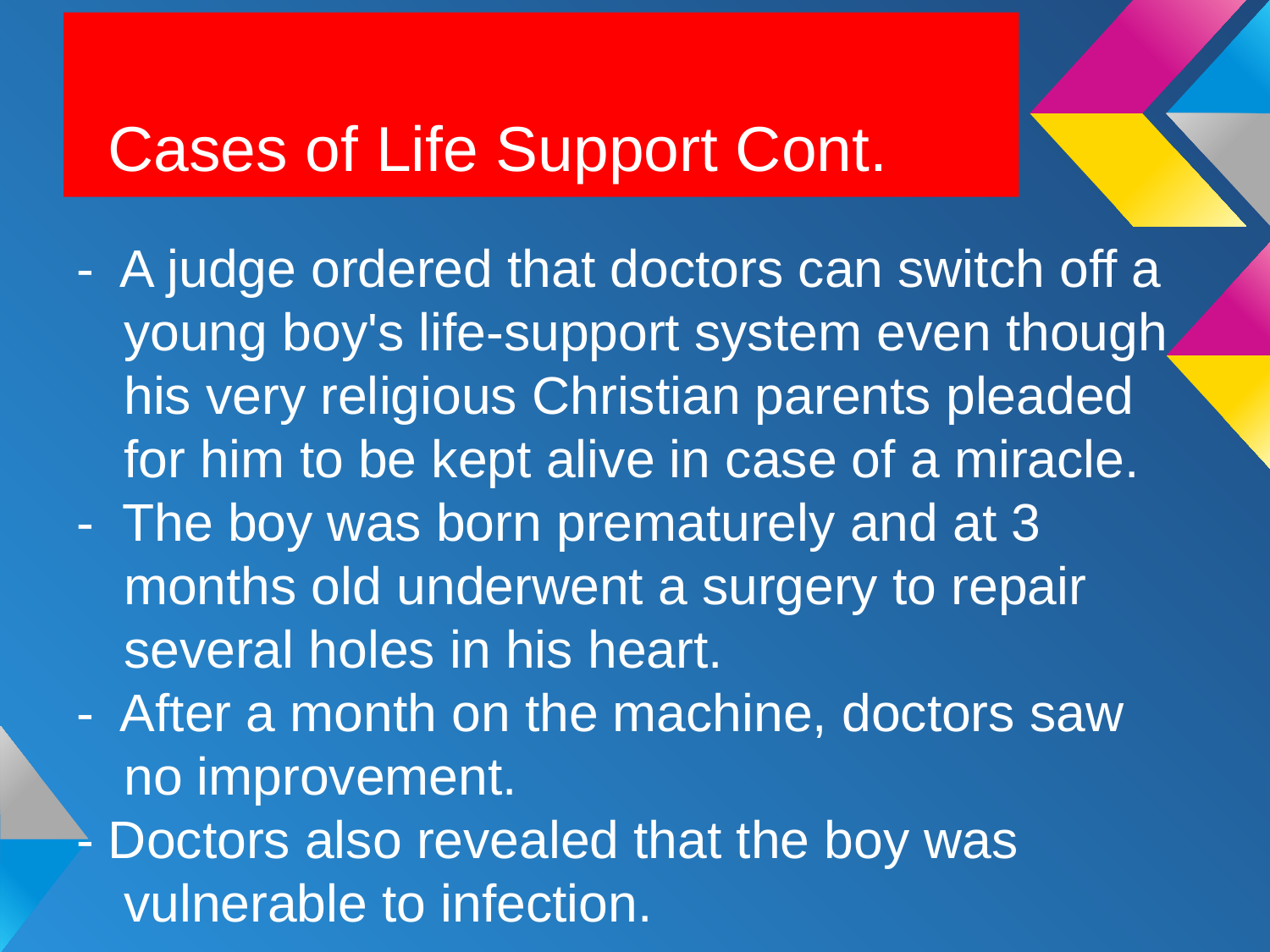

# Cases of Life Support Cont.
-  A judge ordered that doctors can switch off a young boy's life-support system even though his very religious Christian parents pleaded for him to be kept alive in case of a miracle.
-  The boy was born prematurely and at 3 months old underwent a surgery to repair several holes in his heart.
-  After a month on the machine, doctors saw no improvement.
- Doctors also revealed that the boy was vulnerable to infection.